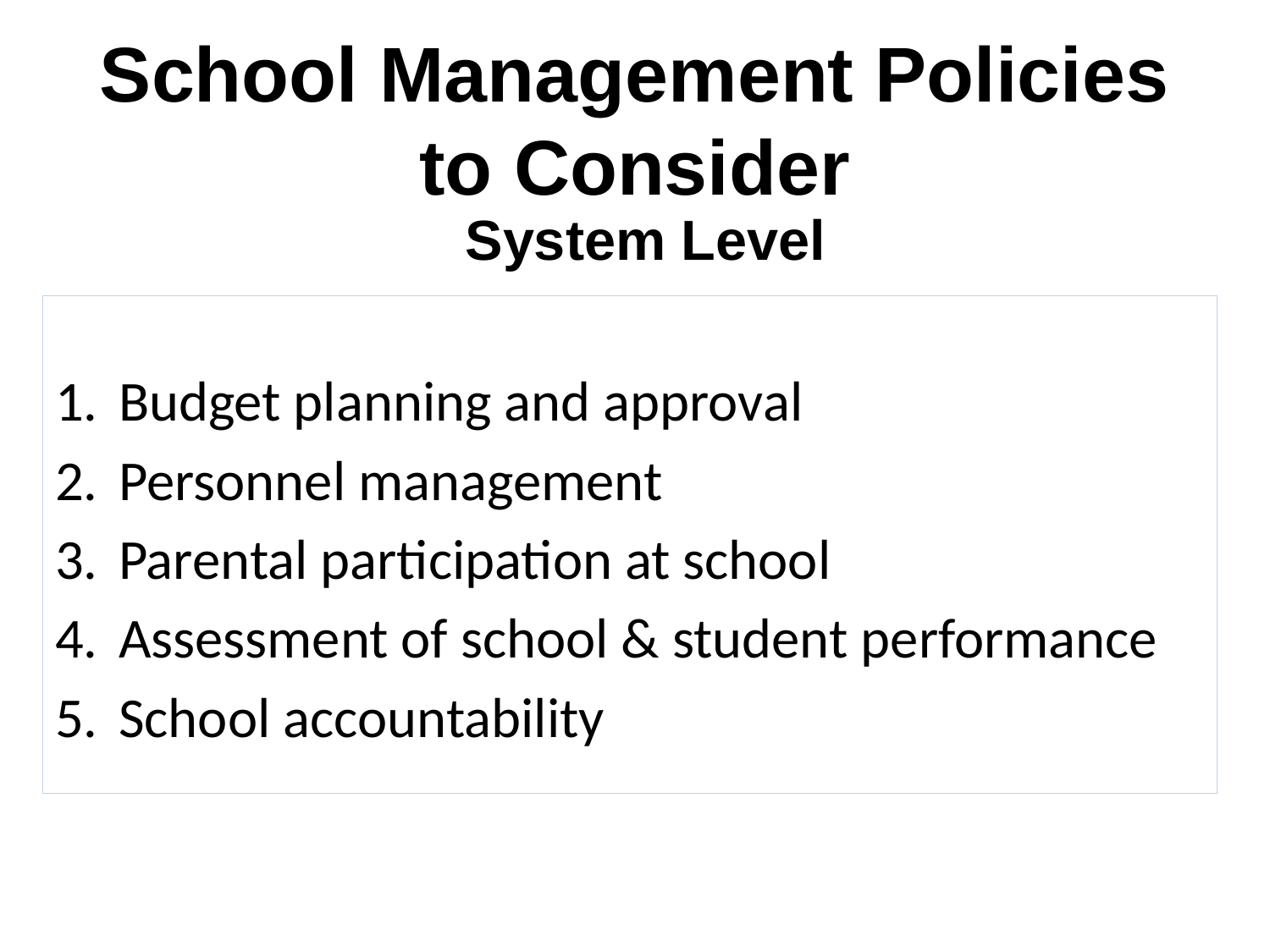

# School Management Policies to Consider
System Level

Budget planning and approval
Personnel management
Parental participation at school
Assessment of school & student performance
School accountability